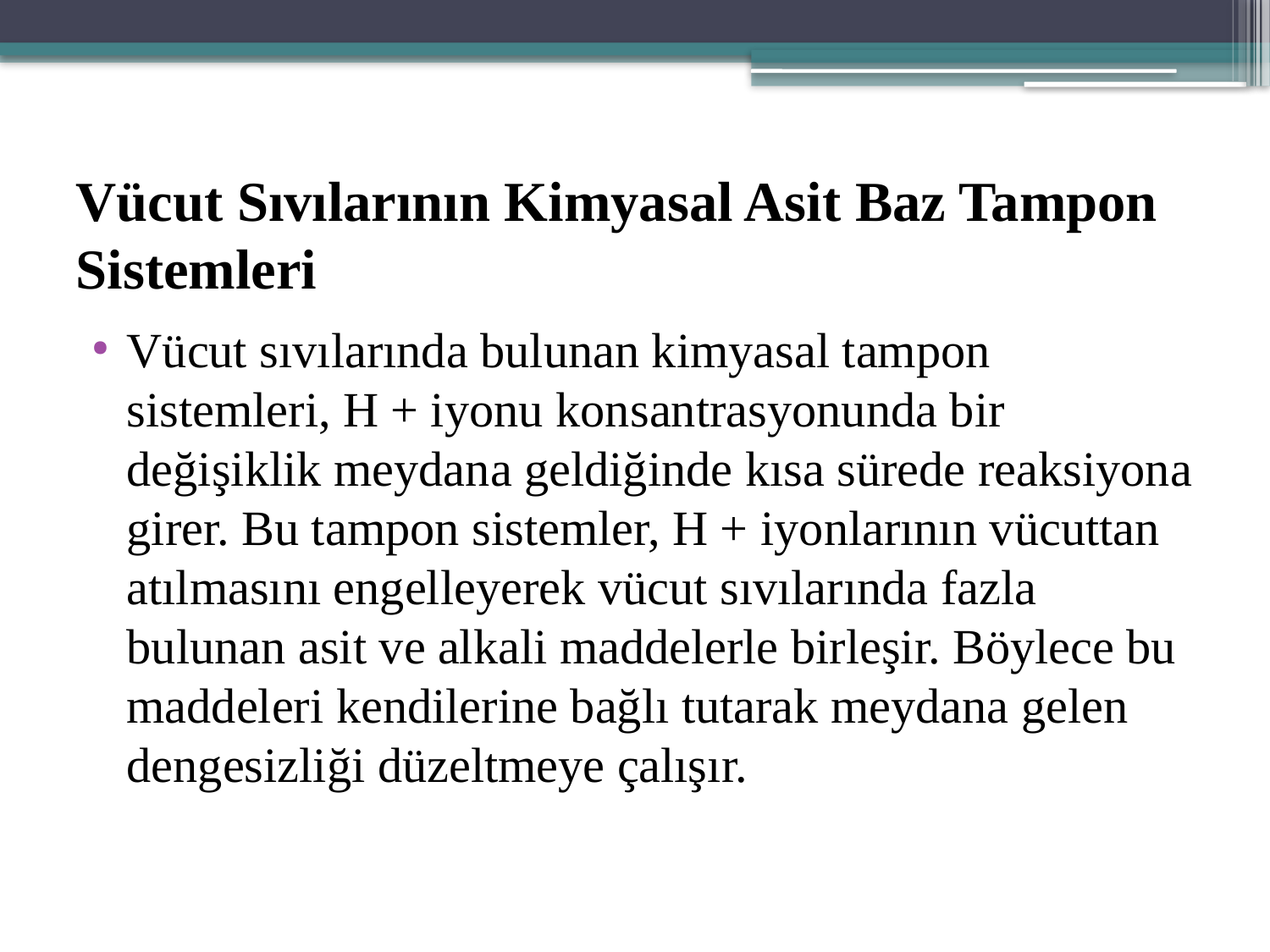

# Vücut Sıvılarının Kimyasal Asit Baz Tampon Sistemleri
Vücut sıvılarında bulunan kimyasal tampon sistemleri, H + iyonu konsantrasyonunda bir değişiklik meydana geldiğinde kısa sürede reaksiyona girer. Bu tampon sistemler, H + iyonlarının vücuttan atılmasını engelleyerek vücut sıvılarında fazla bulunan asit ve alkali maddelerle birleşir. Böylece bu maddeleri kendilerine bağlı tutarak meydana gelen dengesizliği düzeltmeye çalışır.